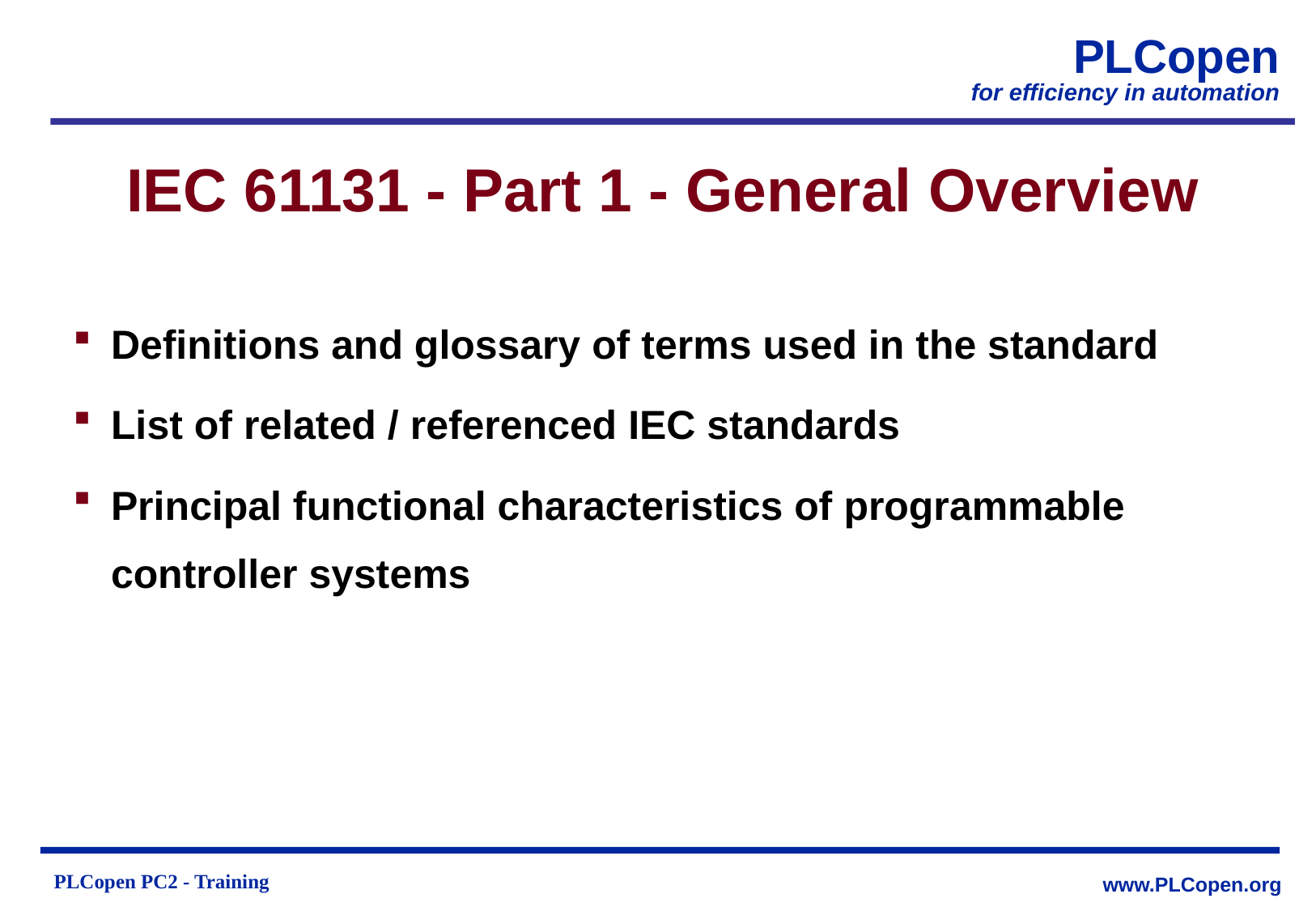

# IEC 61131 - Part 1 - General Overview
Definitions and glossary of terms used in the standard
List of related / referenced IEC standards
Principal functional characteristics of programmable controller systems

PLCopen PC2 - Training